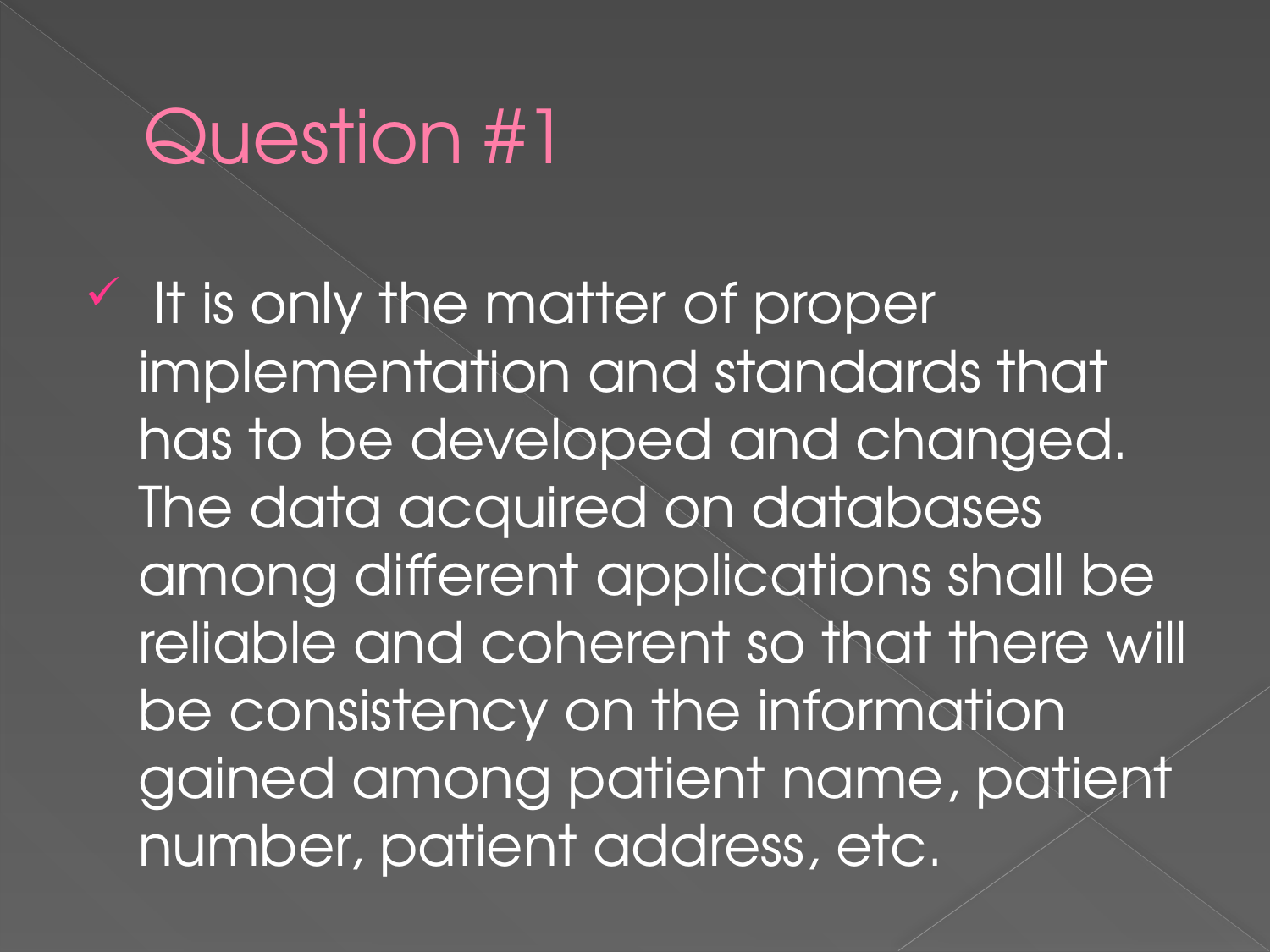

# Question #1
 It is only the matter of proper implementation and standards that has to be developed and changed. The data acquired on databases among different applications shall be reliable and coherent so that there will be consistency on the information gained among patient name, patient number, patient address, etc.